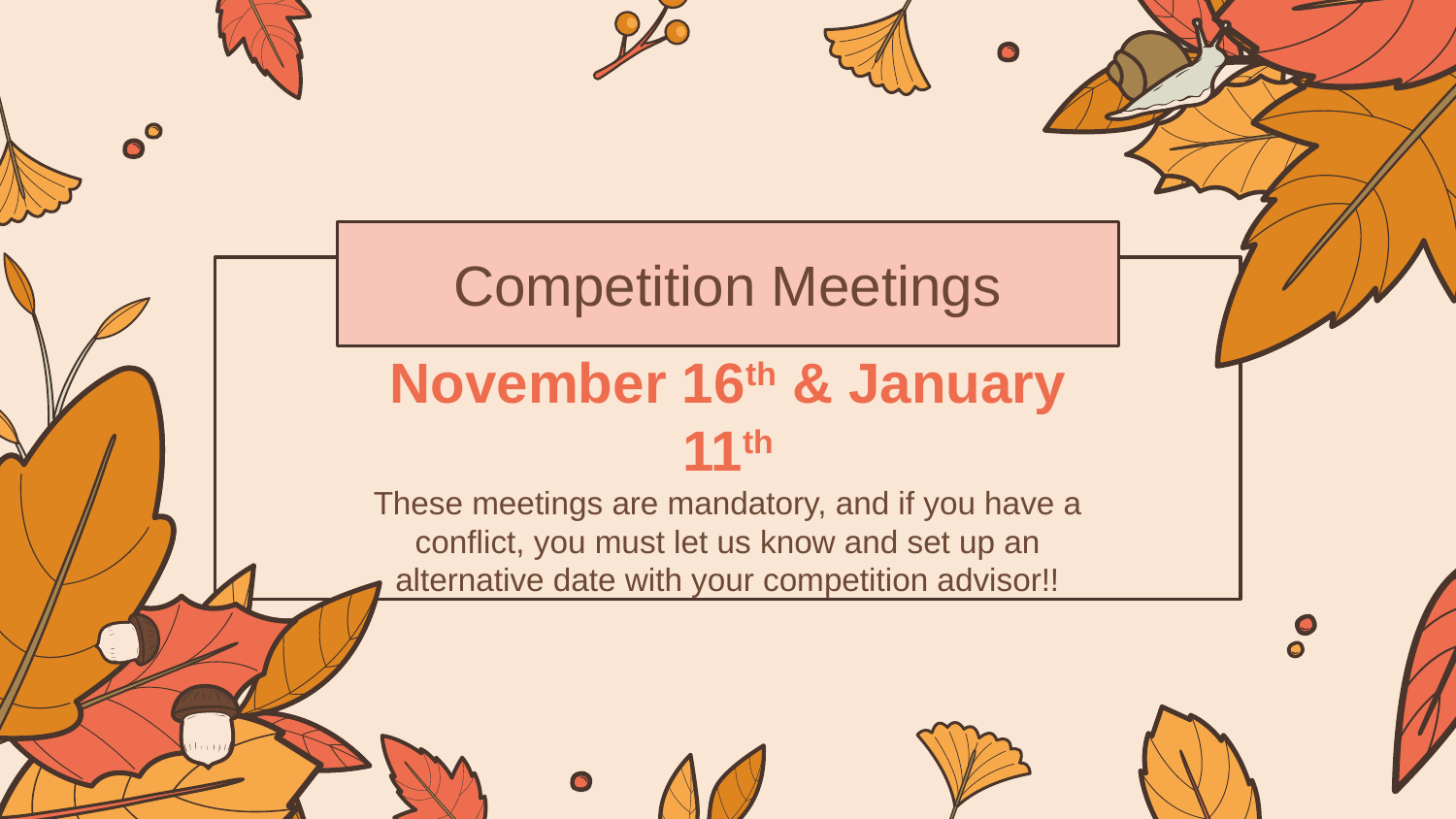

# Competition Meetings
November 16th & January 11th
These meetings are mandatory, and if you have a conflict, you must let us know and set up an alternative date with your competition advisor!!